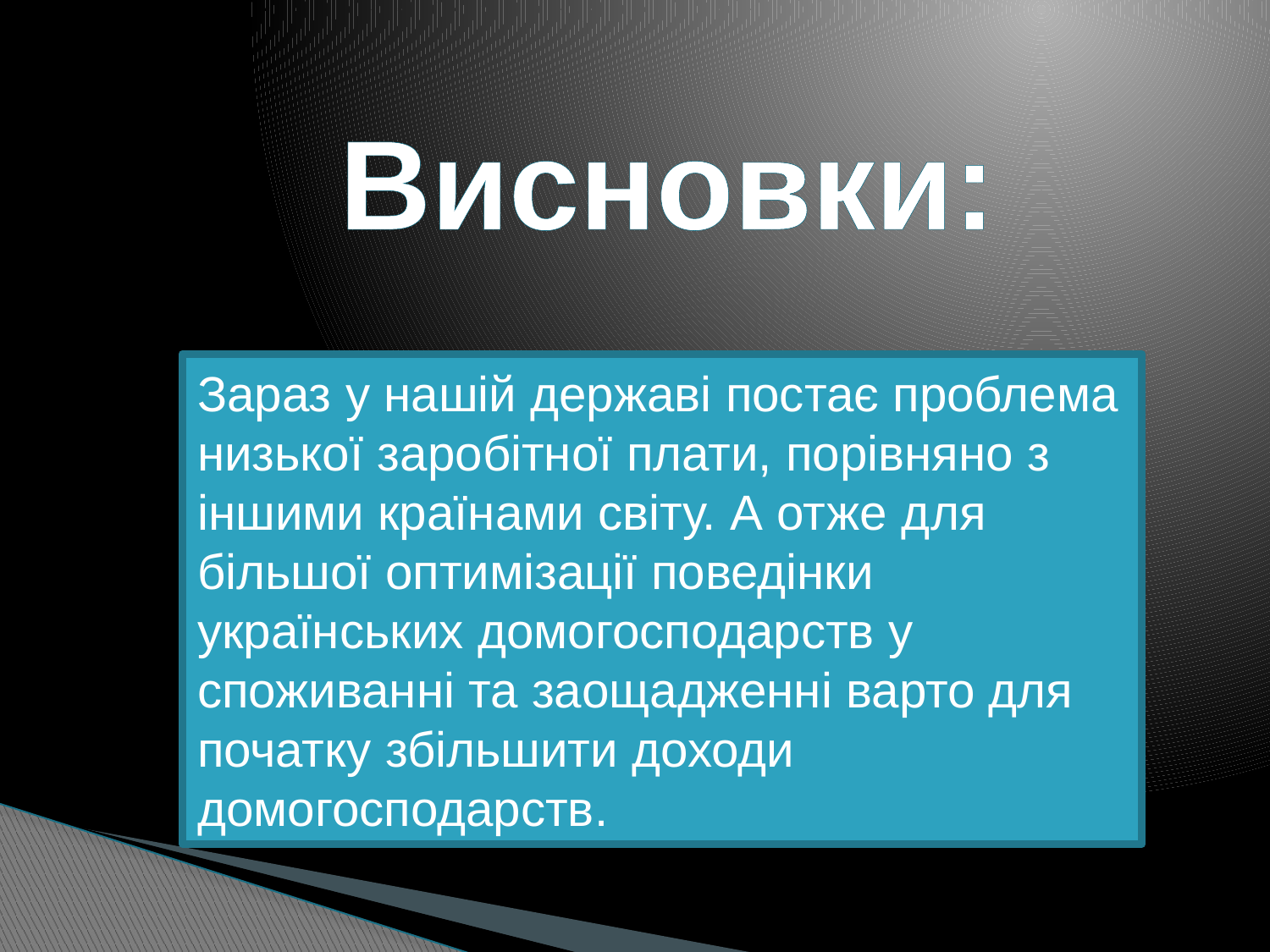

Висновки:

Зараз у нашій державі постає проблема низької заробітної плати, порівняно з іншими країнами світу. А отже для більшої оптимізації поведінки українських домогосподарств у споживанні та заощадженні варто для початку збільшити доходи домогосподарств.